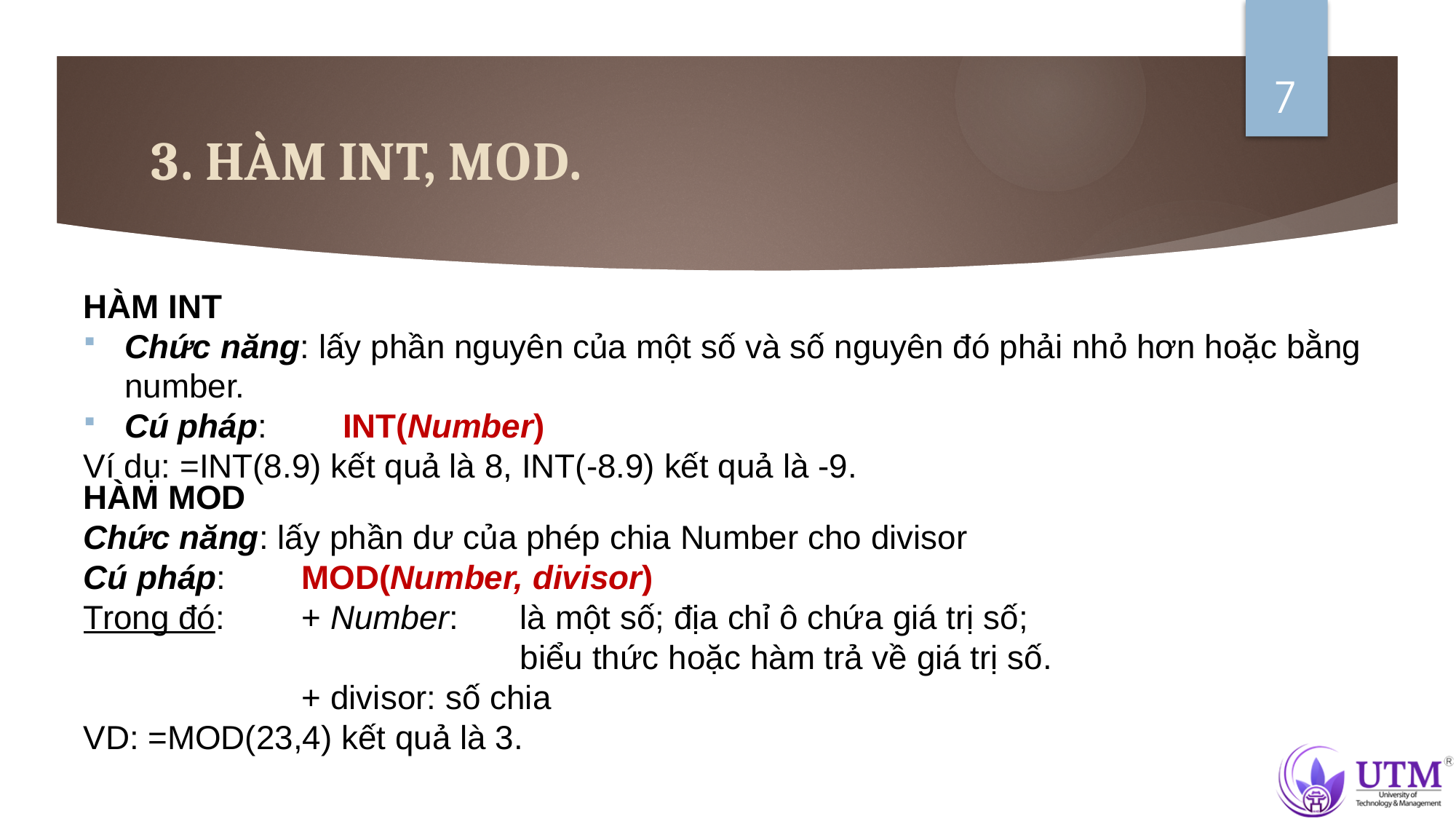

7
# 3. HÀM INT, MOD.
HÀM INT
Chức năng: lấy phần nguyên của một số và số nguyên đó phải nhỏ hơn hoặc bằng number.
Cú pháp: 	INT(Number)
Ví dụ: =INT(8.9) kết quả là 8, INT(-8.9) kết quả là -9.

HÀM MOD
Chức năng: lấy phần dư của phép chia Number cho divisor
Cú pháp: 	MOD(Number, divisor)
Trong đó:	+ Number:	là một số; địa chỉ ô chứa giá trị số;
				biểu thức hoặc hàm trả về giá trị số.
		+ divisor: số chia
VD: =MOD(23,4) kết quả là 3.